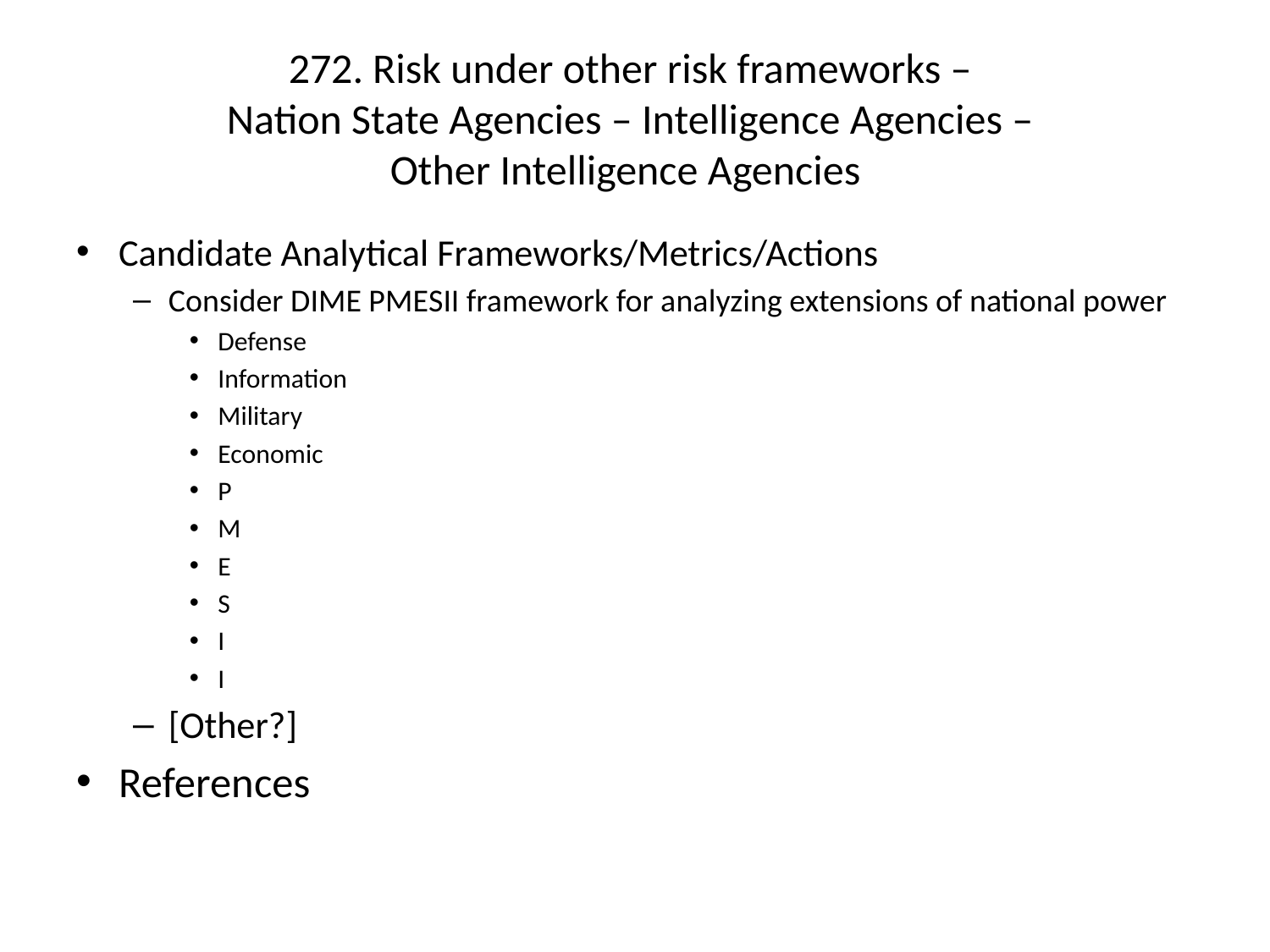

# 272. Risk under other risk frameworks – Nation State Agencies – Intelligence Agencies – Other Intelligence Agencies
Candidate Analytical Frameworks/Metrics/Actions
Consider DIME PMESII framework for analyzing extensions of national power
Defense
Information
Military
Economic
P
M
E
S
I
I
[Other?]
References